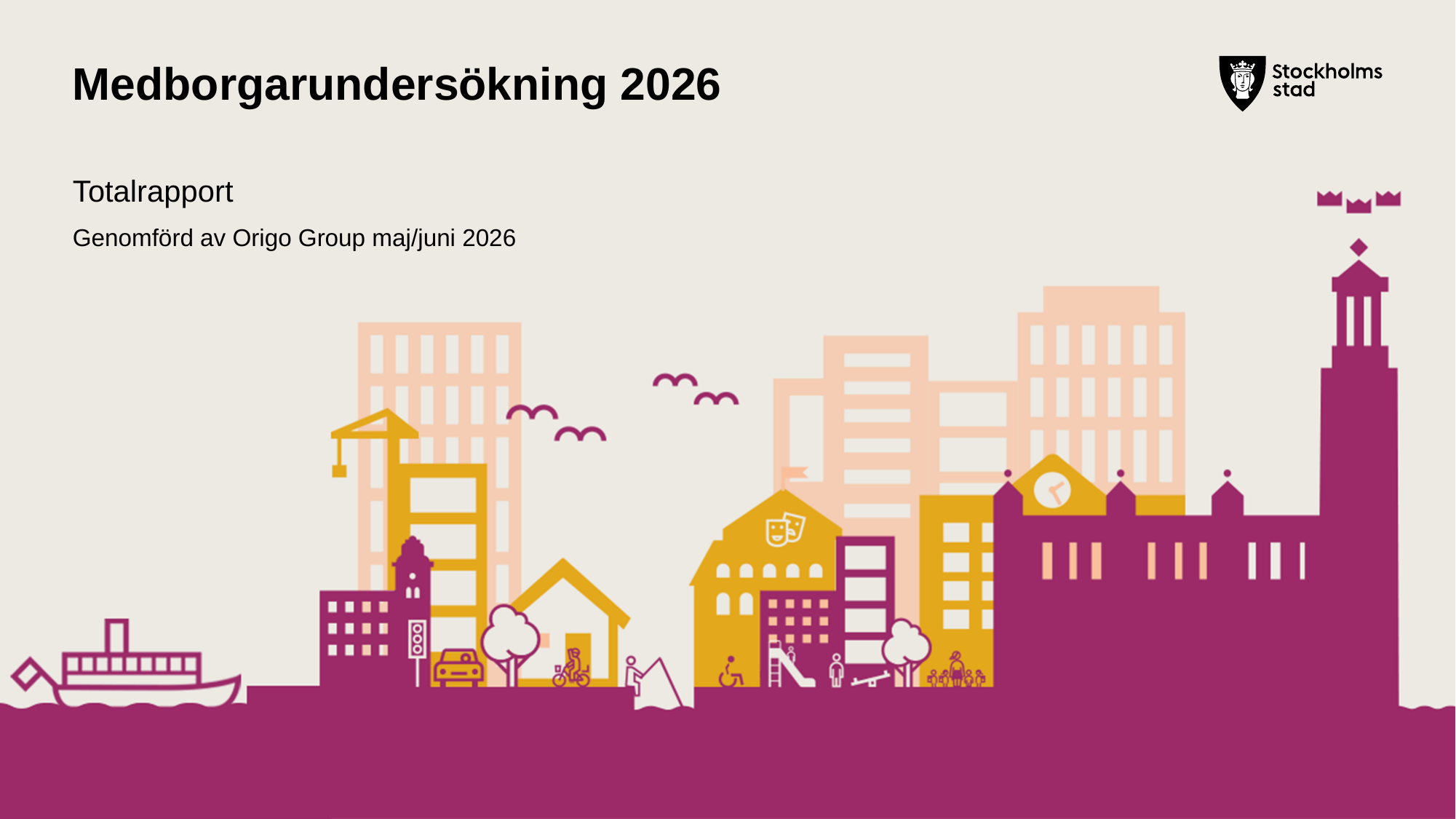

# Medborgarundersökning 2026
Totalrapport
Genomförd av Origo Group maj/juni 2026